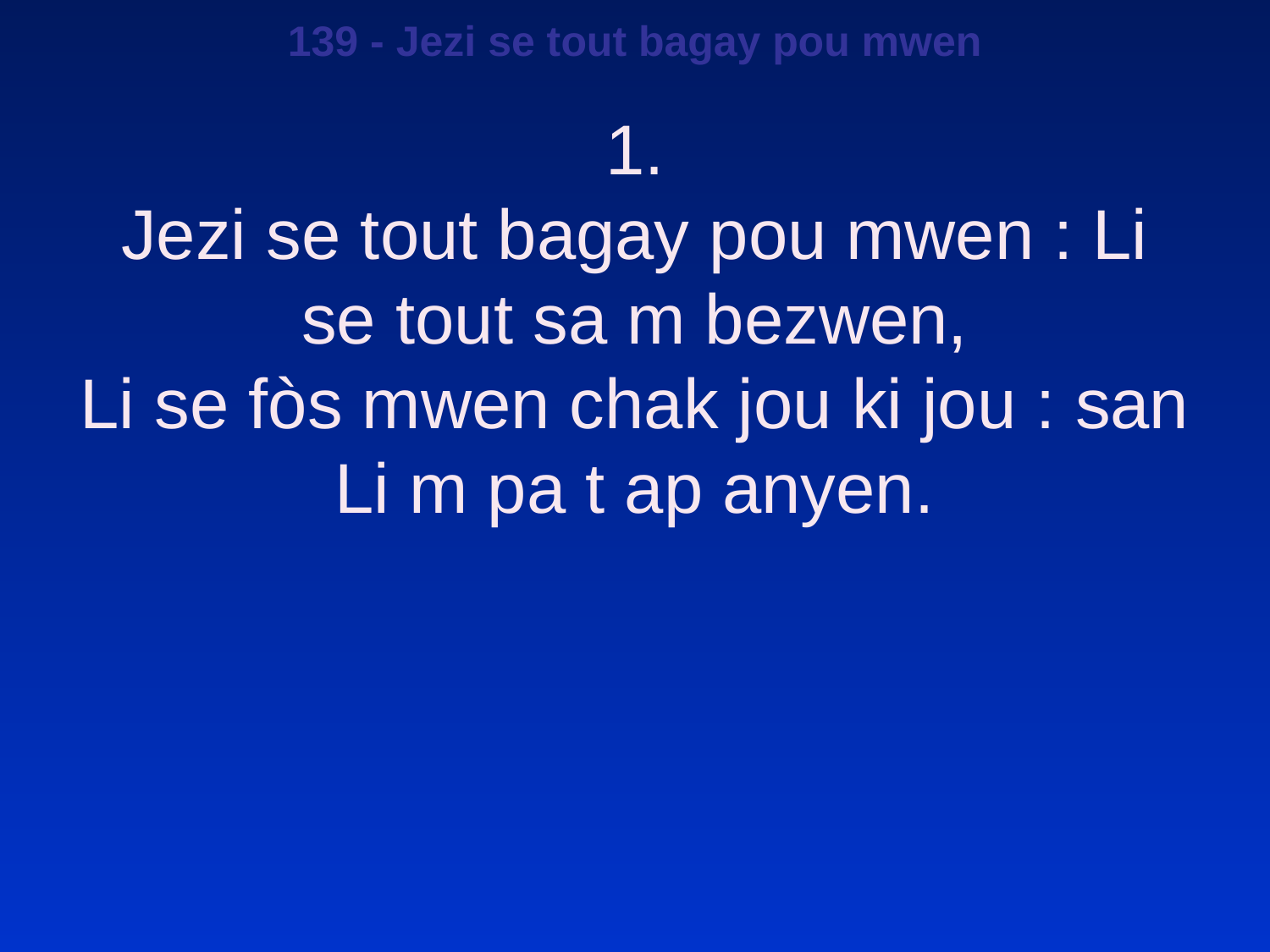

139 - Jezi se tout bagay pou mwen
1.
Jezi se tout bagay pou mwen : Li se tout sa m bezwen,
Li se fòs mwen chak jou ki jou : san Li m pa t ap anyen.